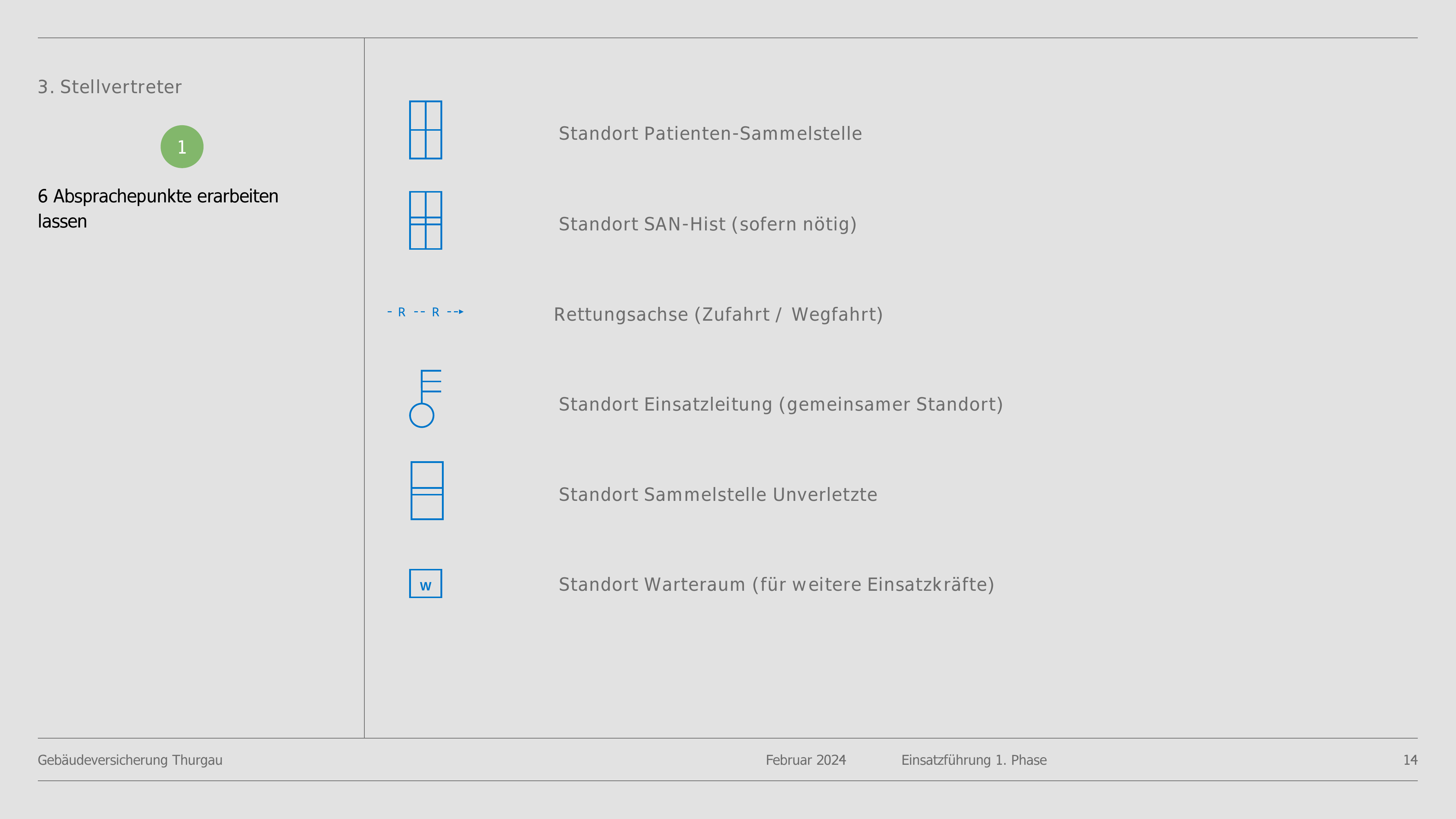

# 3. Stellvertreter

R
R

W

6 Absprachepunkte erarbeiten lassen

 Standort Patienten-Sammelstelle
1
 Standort SAN-Hist (sofern nötig)
Rettungsachse (Zufahrt / Wegfahrt)
 Standort Einsatzleitung (gemeinsamer Standort)
 Standort Sammelstelle Unverletzte
 Standort Warteraum (für weitere Einsatzkräfte)
Februar 2024
Einsatzführung 1. Phase
14